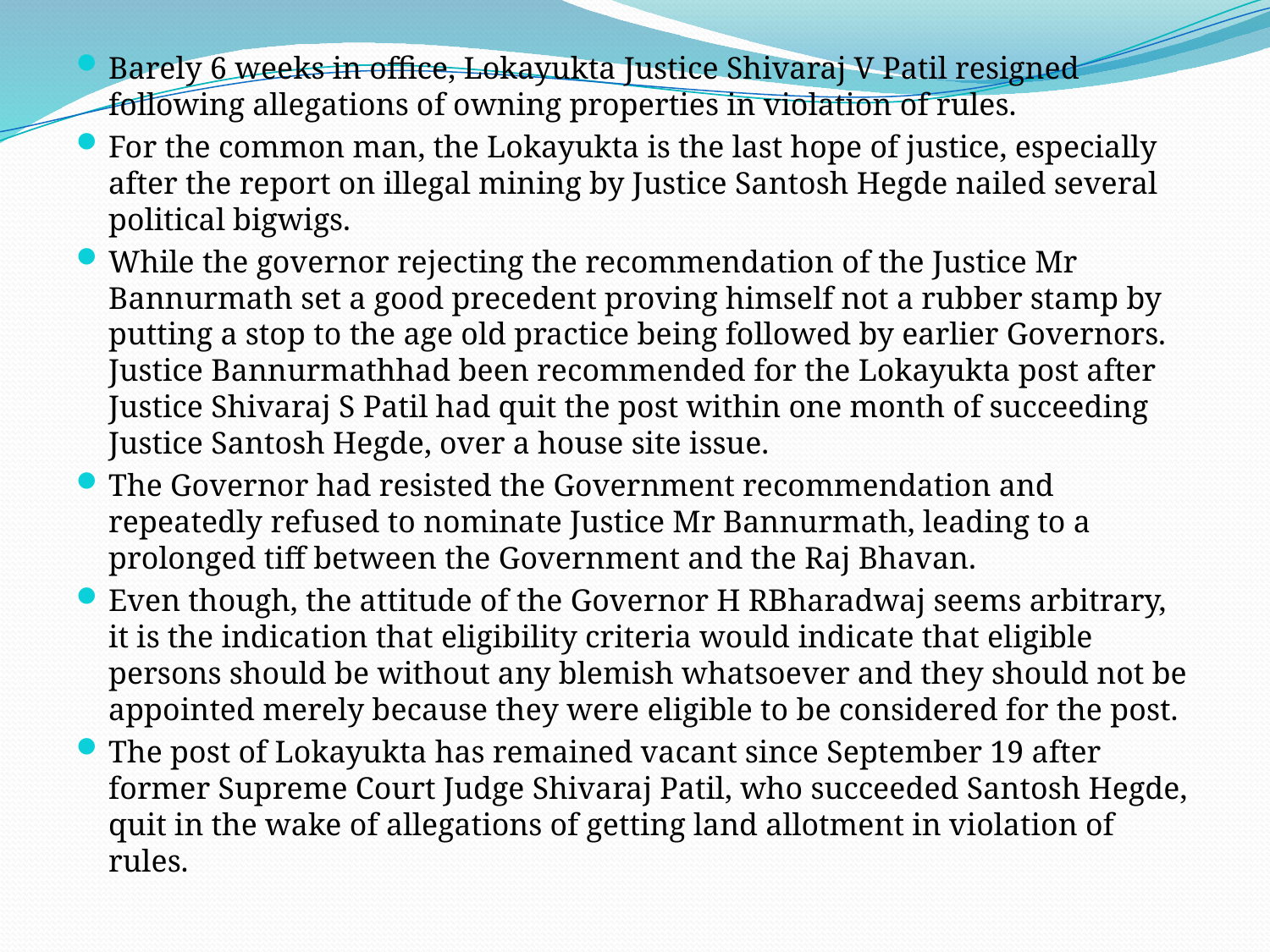

Barely 6 weeks in office, Lokayukta Justice Shivaraj V Patil resigned following allegations of owning properties in violation of rules.
For the common man, the Lokayukta is the last hope of justice, especially after the report on illegal mining by Justice Santosh Hegde nailed several political bigwigs.
While the governor rejecting the recommendation of the Justice Mr Bannurmath set a good precedent proving himself not a rubber stamp by putting a stop to the age old practice being followed by earlier Governors. Justice Bannurmathhad been recommended for the Lokayukta post after Justice Shivaraj S Patil had quit the post within one month of succeeding Justice Santosh Hegde, over a house site issue.
The Governor had resisted the Government recommendation and repeatedly refused to nominate Justice Mr Bannurmath, leading to a prolonged tiff between the Government and the Raj Bhavan.
Even though, the attitude of the Governor H RBharadwaj seems arbitrary, it is the indication that eligibility criteria would indicate that eligible persons should be without any blemish whatsoever and they should not be appointed merely because they were eligible to be considered for the post.
The post of Lokayukta has remained vacant since September 19 after former Supreme Court Judge Shivaraj Patil, who succeeded Santosh Hegde, quit in the wake of allegations of getting land allotment in violation of rules.